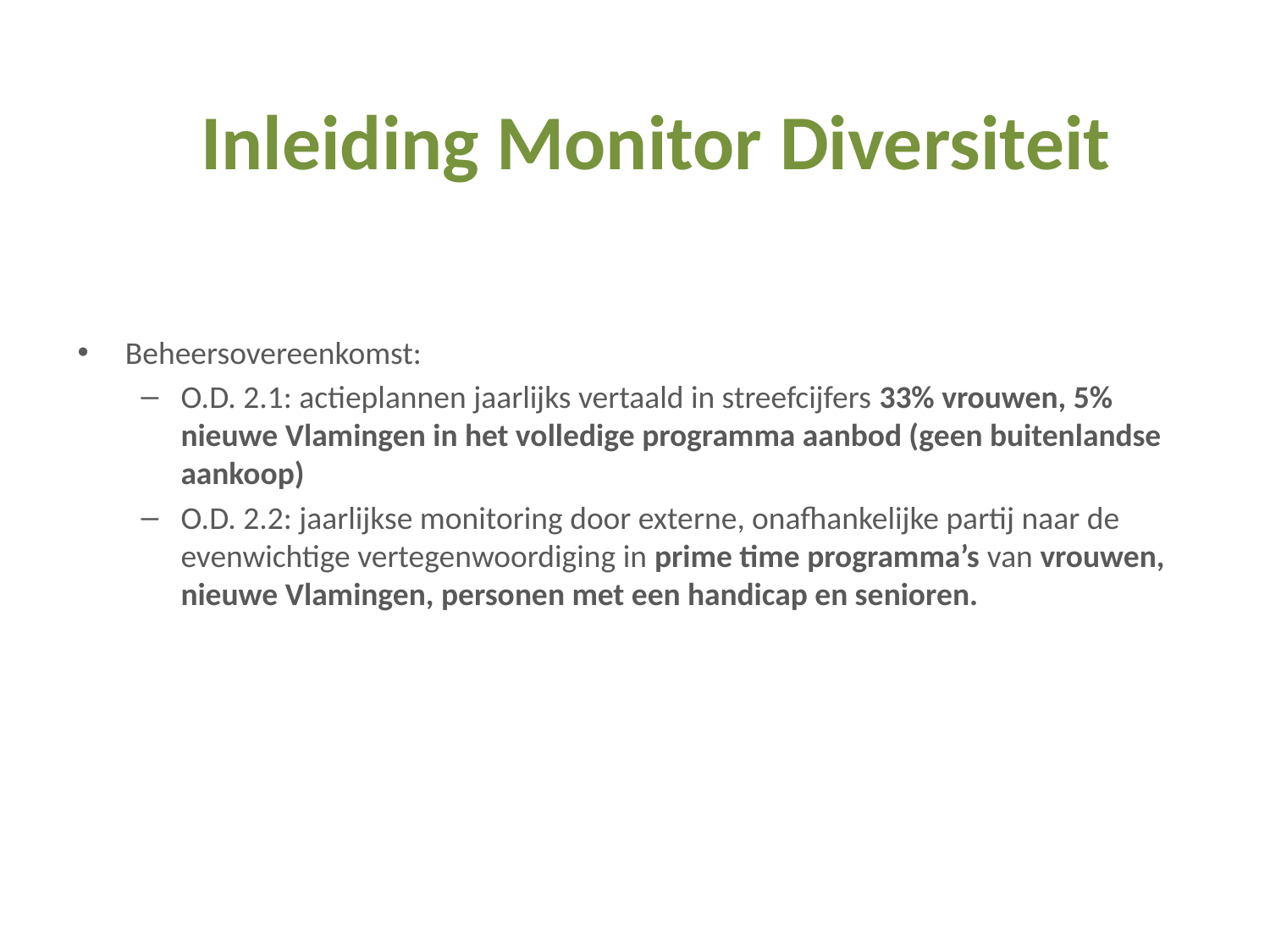

Inleiding Monitor Diversiteit
Beheersovereenkomst:
O.D. 2.1: actieplannen jaarlijks vertaald in streefcijfers 33% vrouwen, 5% nieuwe Vlamingen in het volledige programma aanbod (geen buitenlandse aankoop)
O.D. 2.2: jaarlijkse monitoring door externe, onafhankelijke partij naar de evenwichtige vertegenwoordiging in prime time programma’s van vrouwen, nieuwe Vlamingen, personen met een handicap en senioren.